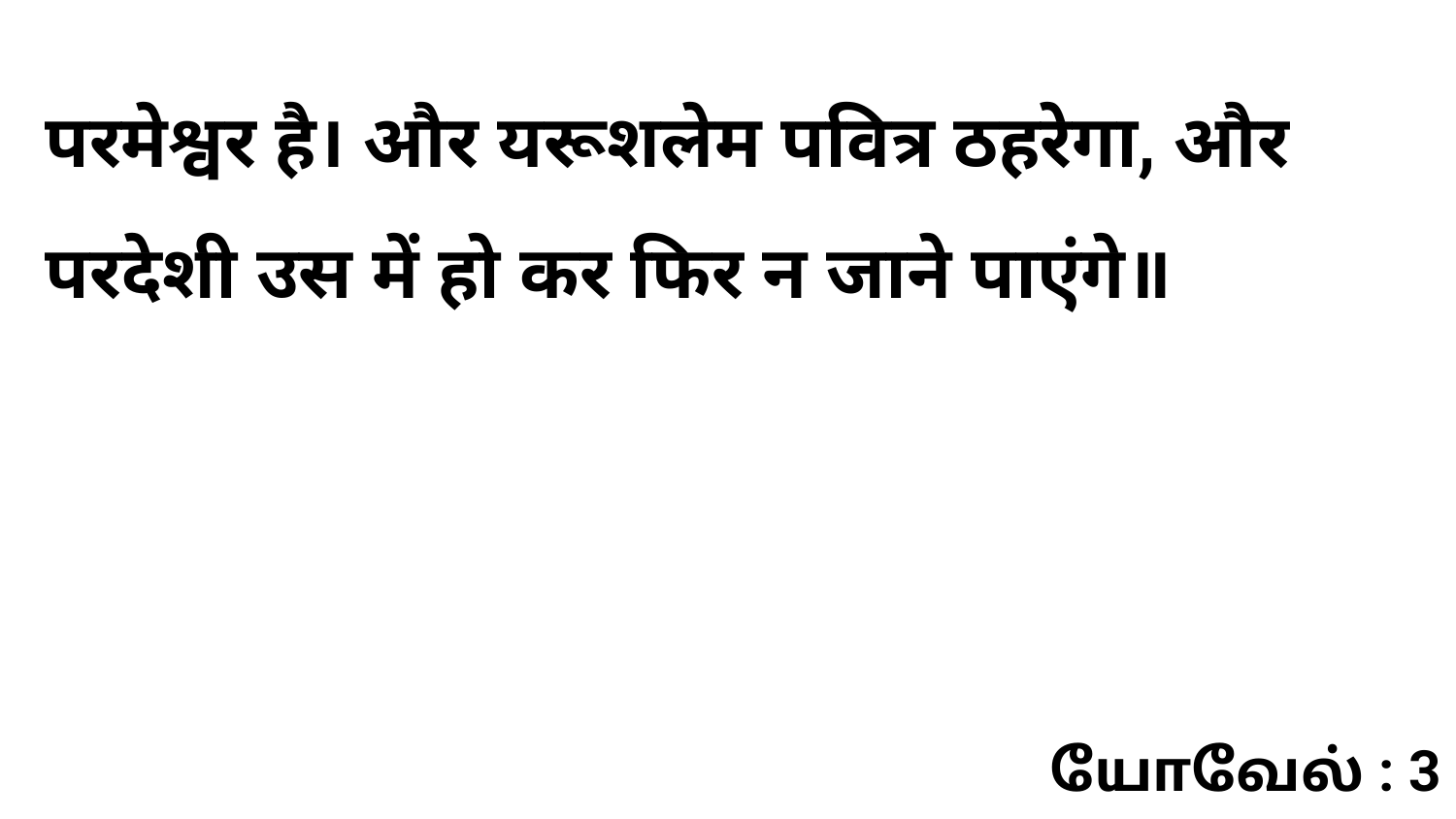

परमेश्वर है। और यरूशलेम पवित्र ठहरेगा, और परदेशी उस में हो कर फिर न जाने पाएंगे॥
யோவேல் : 3